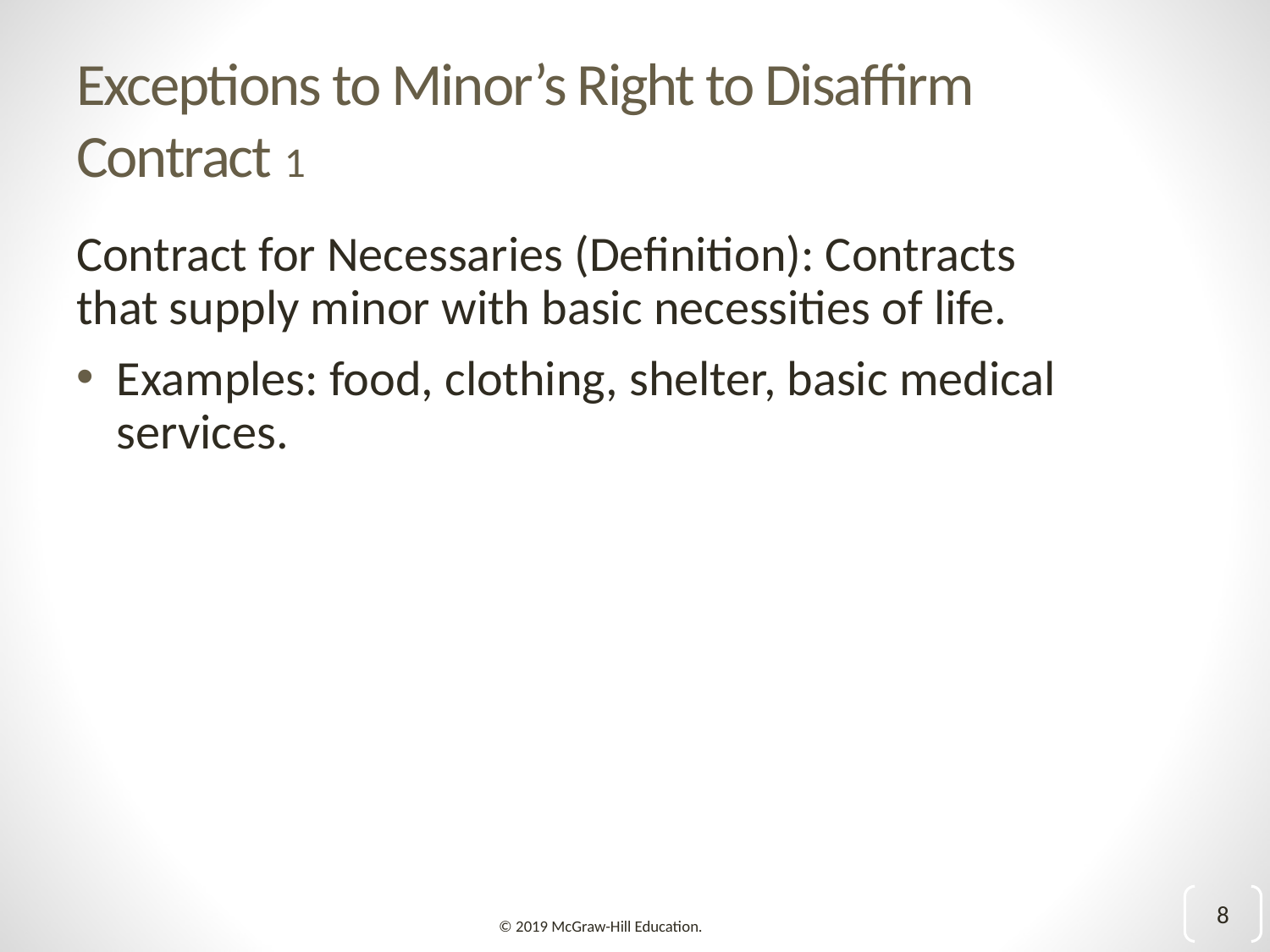

# Exceptions to Minor’s Right to Disaffirm Contract 1
Contract for Necessaries (Definition): Contracts that supply minor with basic necessities of life.
Examples: food, clothing, shelter, basic medical services.
8